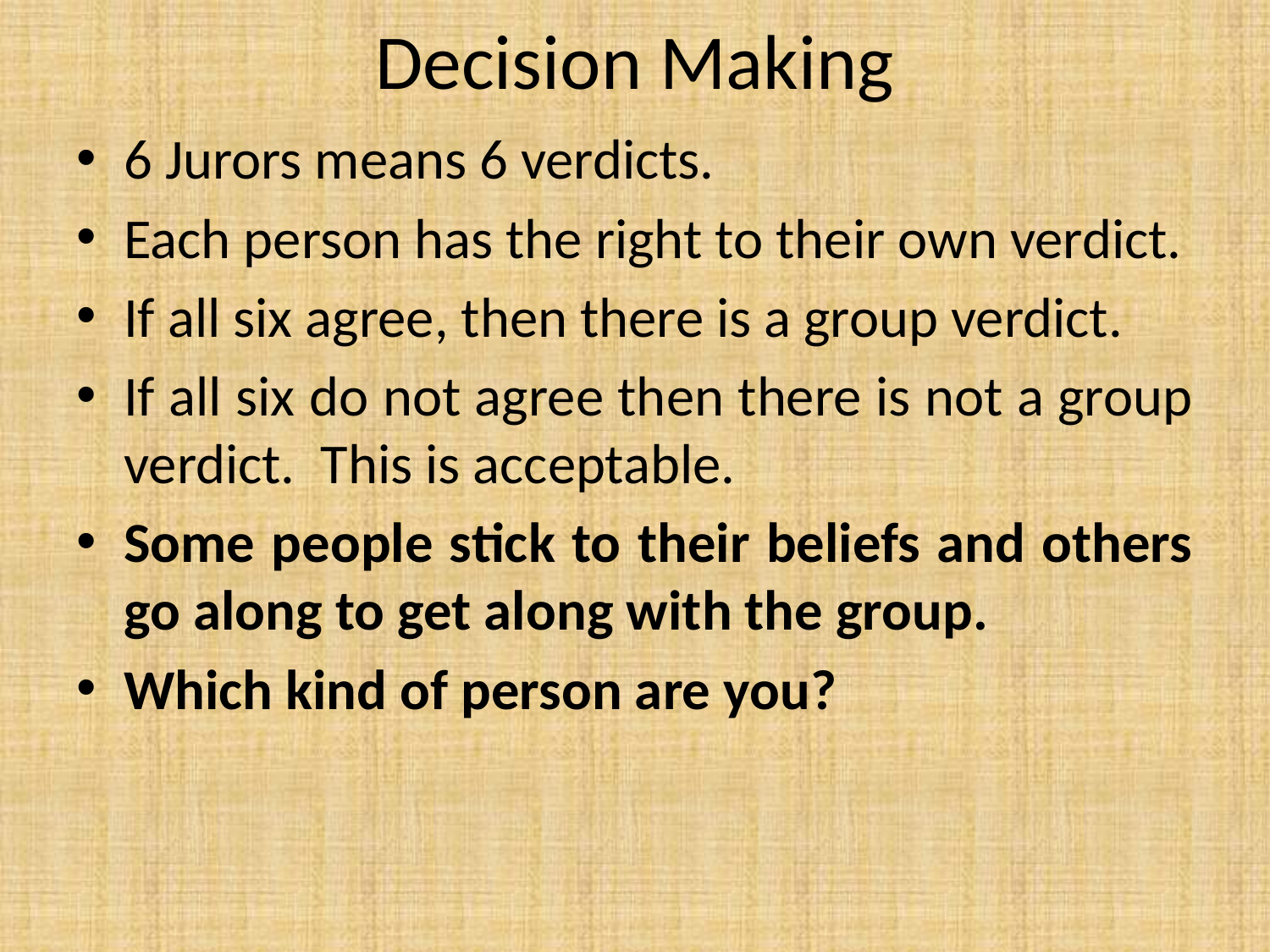

# Decision Making
6 Jurors means 6 verdicts.
Each person has the right to their own verdict.
If all six agree, then there is a group verdict.
If all six do not agree then there is not a group verdict.  This is acceptable.
Some people stick to their beliefs and others go along to get along with the group.
Which kind of person are you?